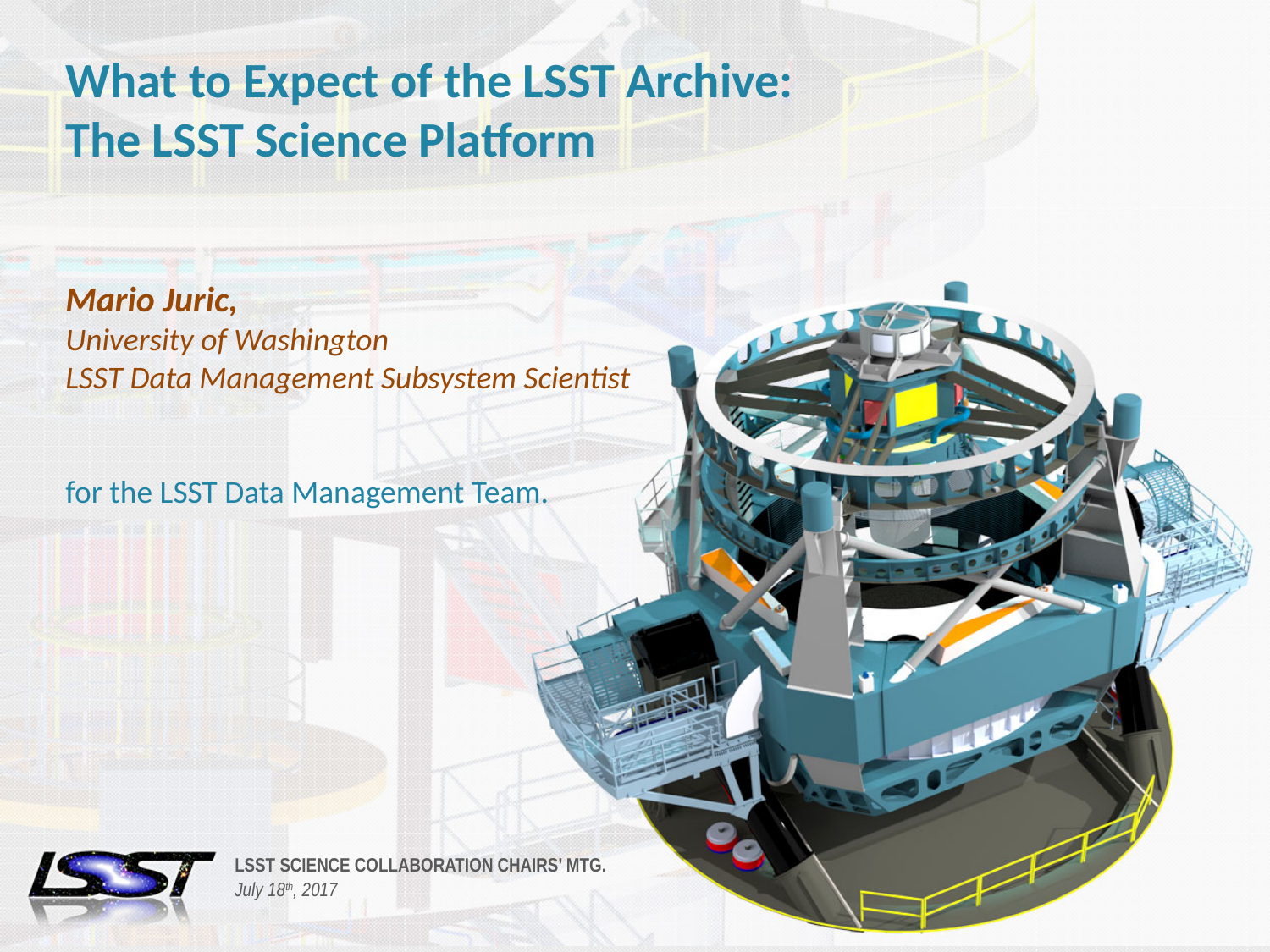

# What to Expect of the LSST Archive: The LSST Science Platform Mario Juric, University of Washington LSST Data Management Subsystem Scientist for the LSST Data Management Team.
LSST Science Collaboration Chairs’ Mtg.
July 18th, 2017